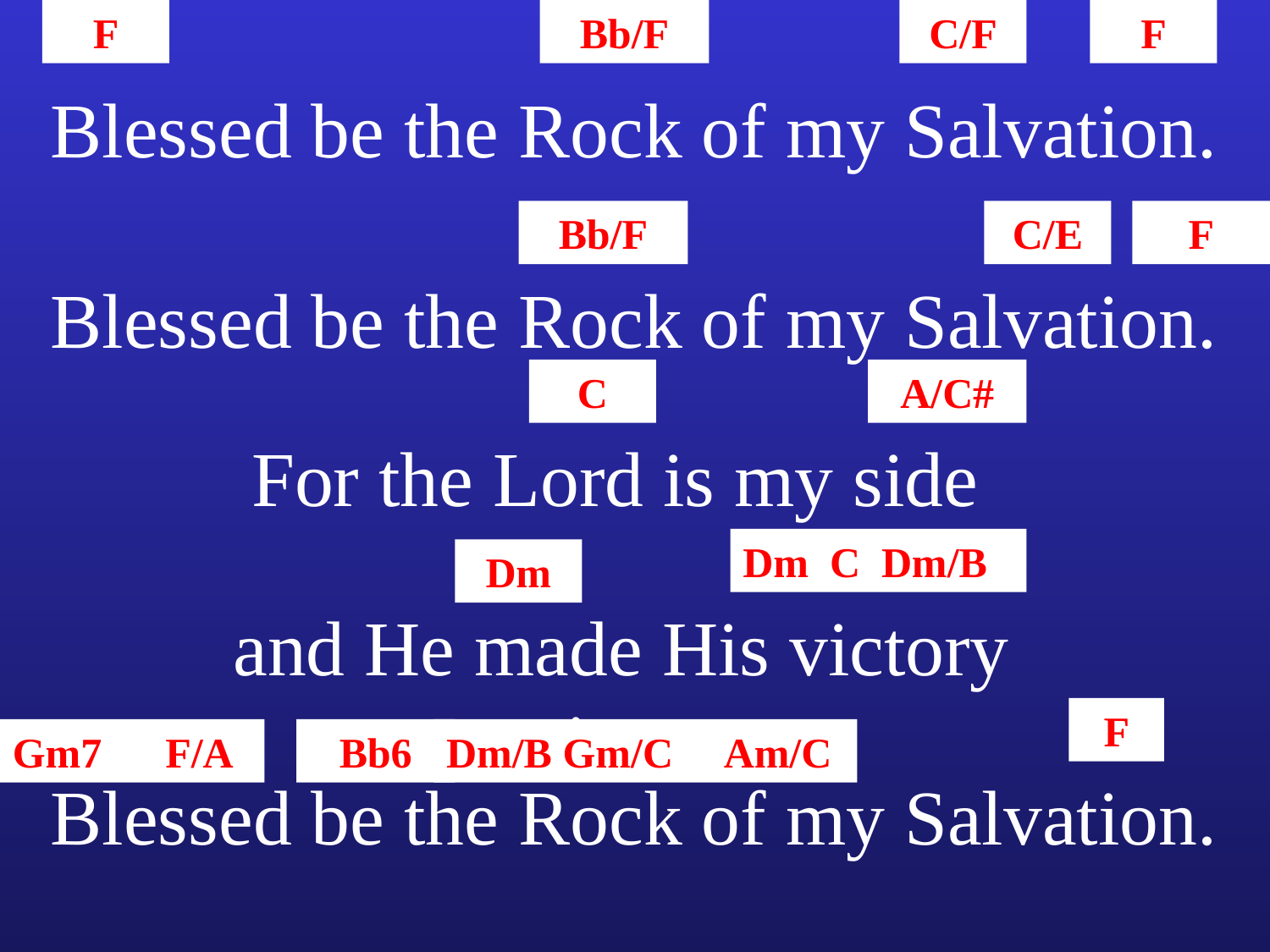

F
Bb/F
C/F
F
Blessed be the Rock of my Salvation.
Bb/F
C/E
F
Blessed be the Rock of my Salvation.
C
A/C#
For the Lord is my side
Dm  C  Dm/B
Dm
and He made His victory mine....
F
Gm7      F/A
Bb6
Dm/B Gm/C
Am/C
Blessed be the Rock of my Salvation.